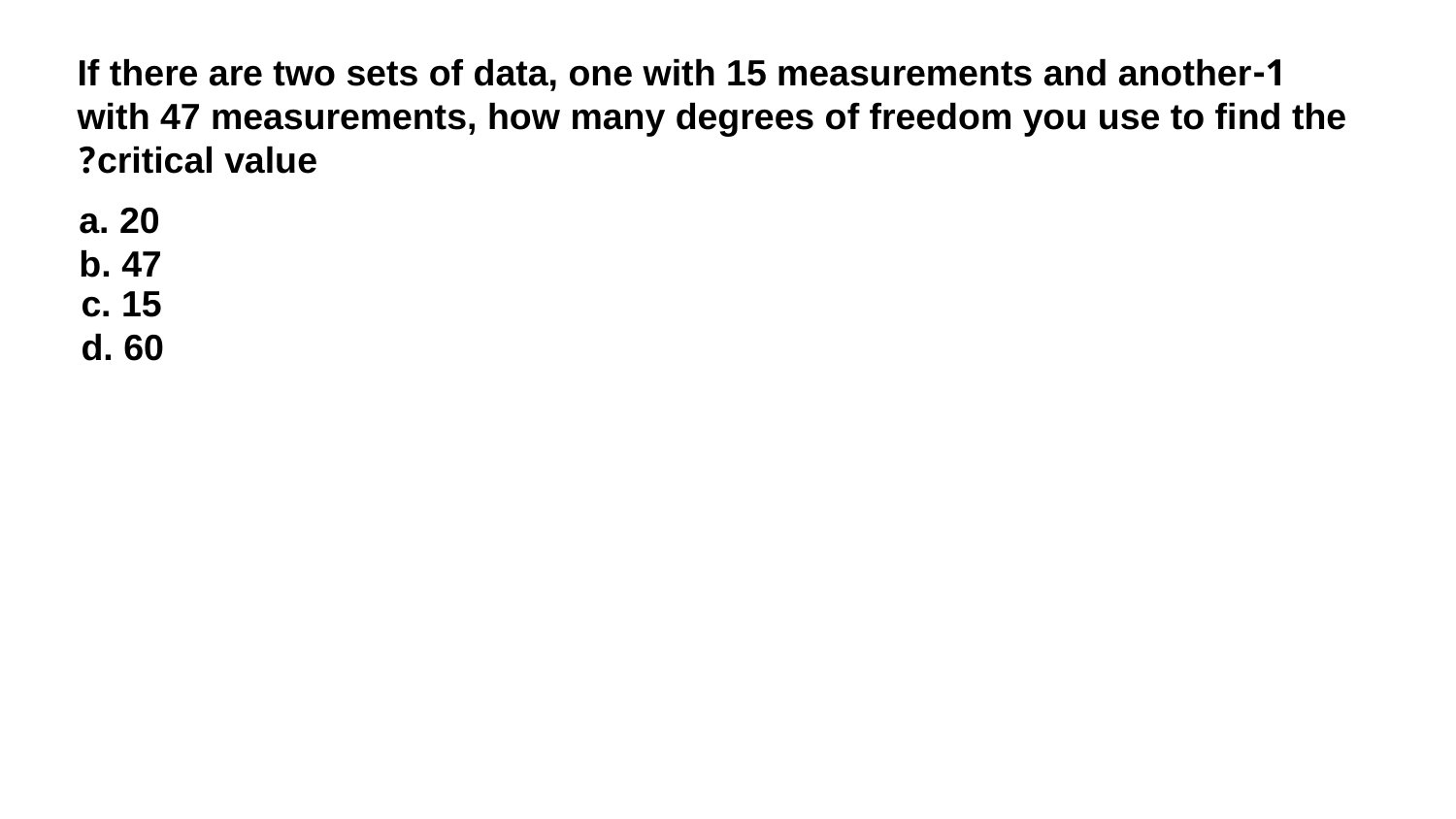

1-If there are two sets of data, one with 15 measurements and another with 47 measurements, how many degrees of freedom you use to find the critical value?
a. 20
b. 47
c. 15
d. 60